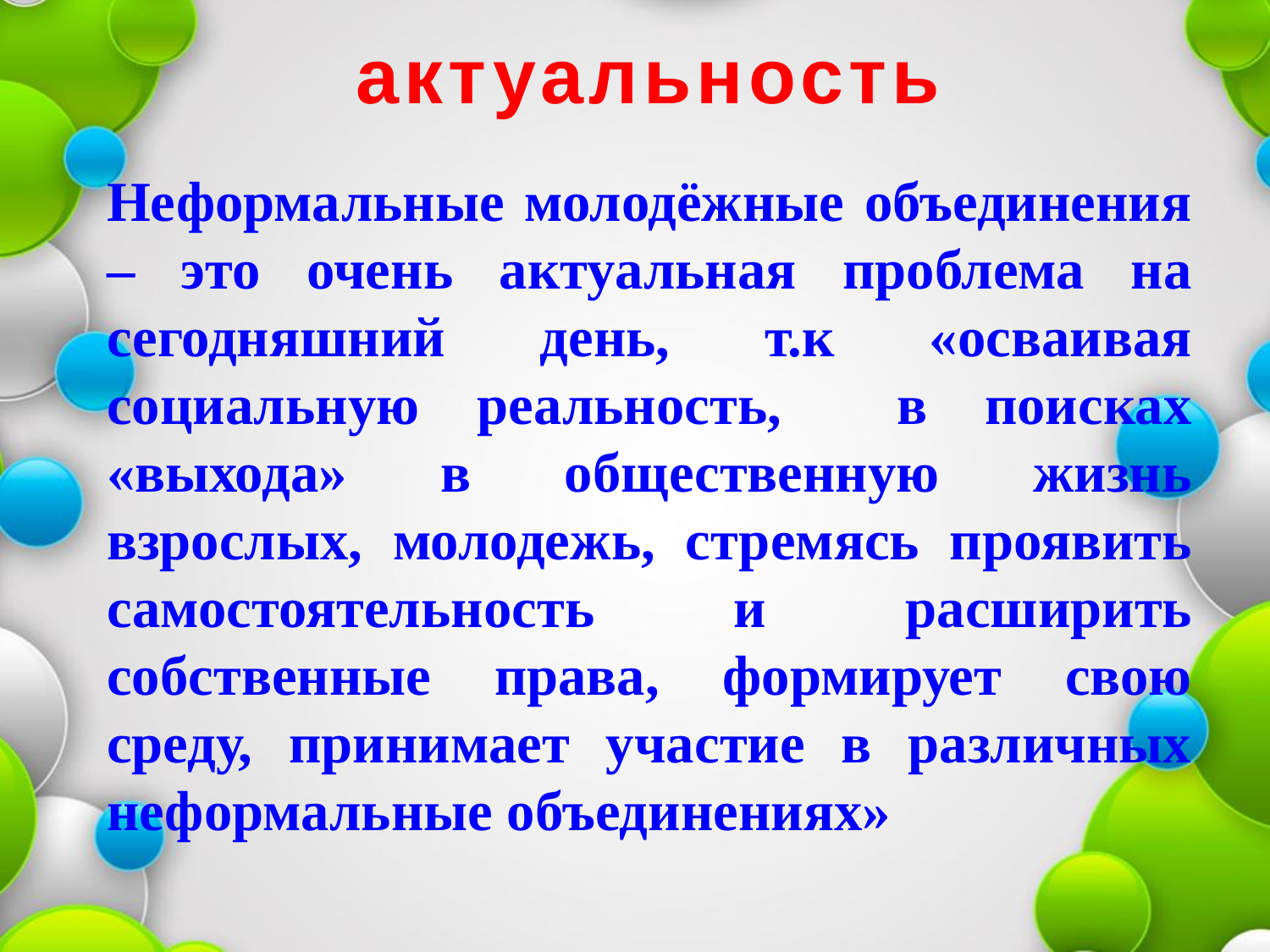

актуальность
Неформальные молодёжные объединения – это очень актуальная проблема на сегодняшний день, т.к «осваивая социальную реальность,  в поисках «выхода» в общественную жизнь взрослых, молодежь, стремясь проявить самостоятельность и расширить собственные права, формирует свою среду, принимает участие в различных неформальные объединениях»